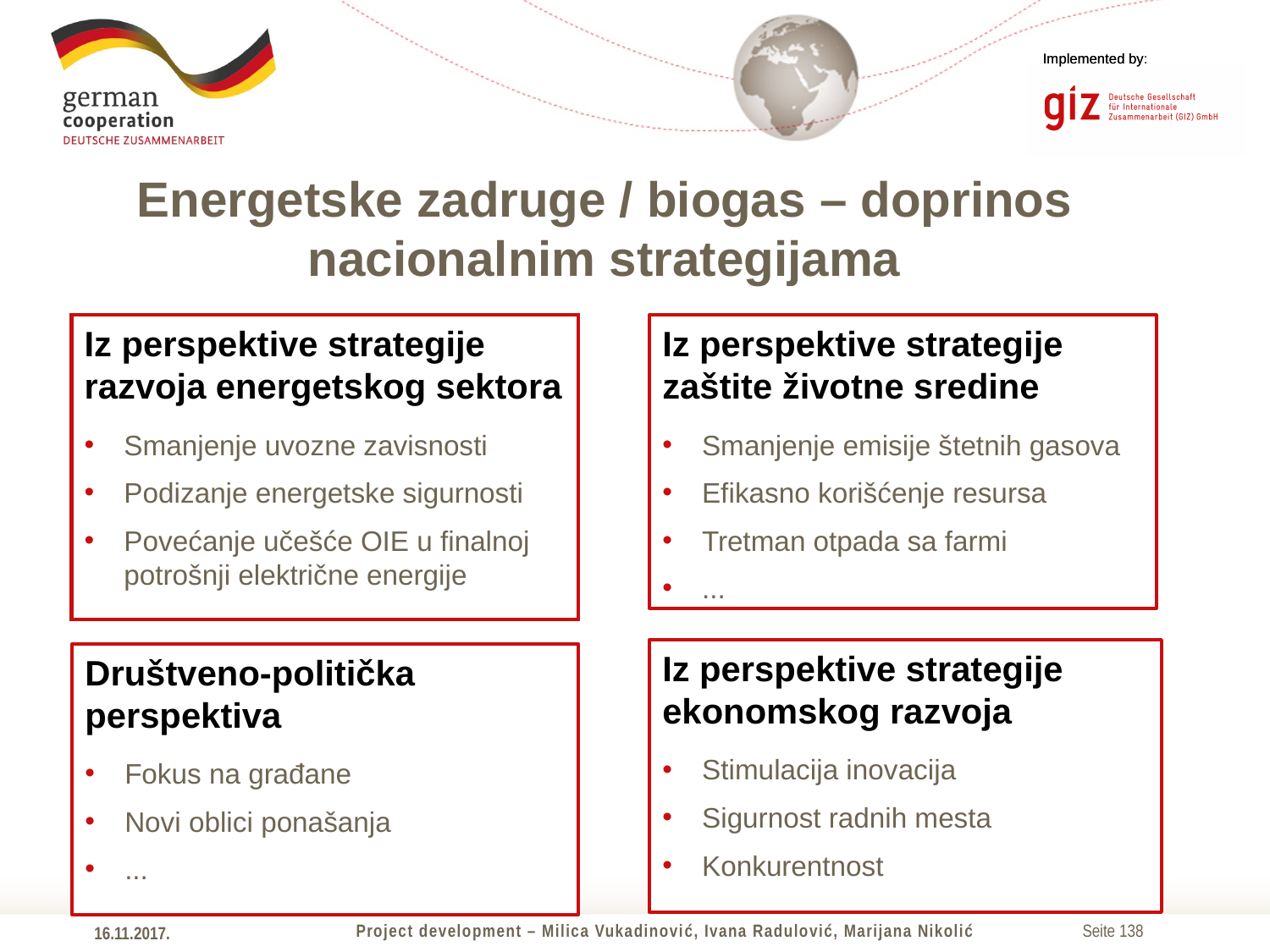

Implemented by:
# Energetske zadruge / biogas – doprinos nacionalnim strategijama
Iz perspektive strategije razvoja energetskog sektora
Smanjenje uvozne zavisnosti
Podizanje energetske sigurnosti
Povećanje učešće OIE u finalnoj potrošnji električne energije

Iz perspektive strategije zaštite životne sredine
Smanjenje emisije štetnih gasova
Efikasno korišćenje resursa
Tretman otpada sa farmi
...

Iz perspektive strategije ekonomskog razvoja
Stimulacija inovacija
Sigurnost radnih mesta
Konkurentnost

Društveno-politička perspektiva
Fokus na građane
Novi oblici ponašanja
...

Project development – Milica Vukadinović, Ivana Radulović, Marijana Nikolić
16.11.2017.